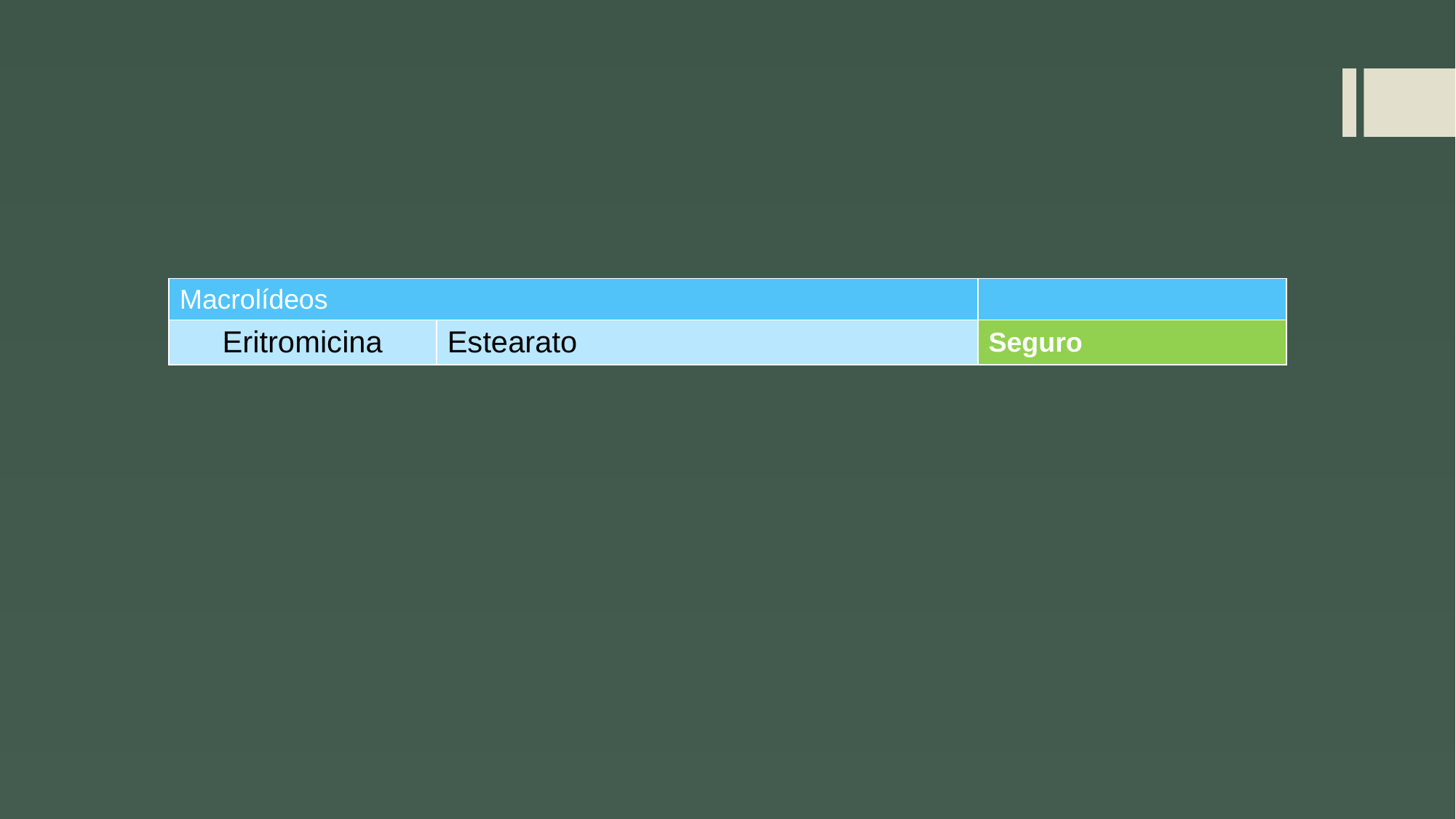

| Macrolídeos |  |  |
| --- | --- | --- |
| Eritromicina | Estearato | Seguro |